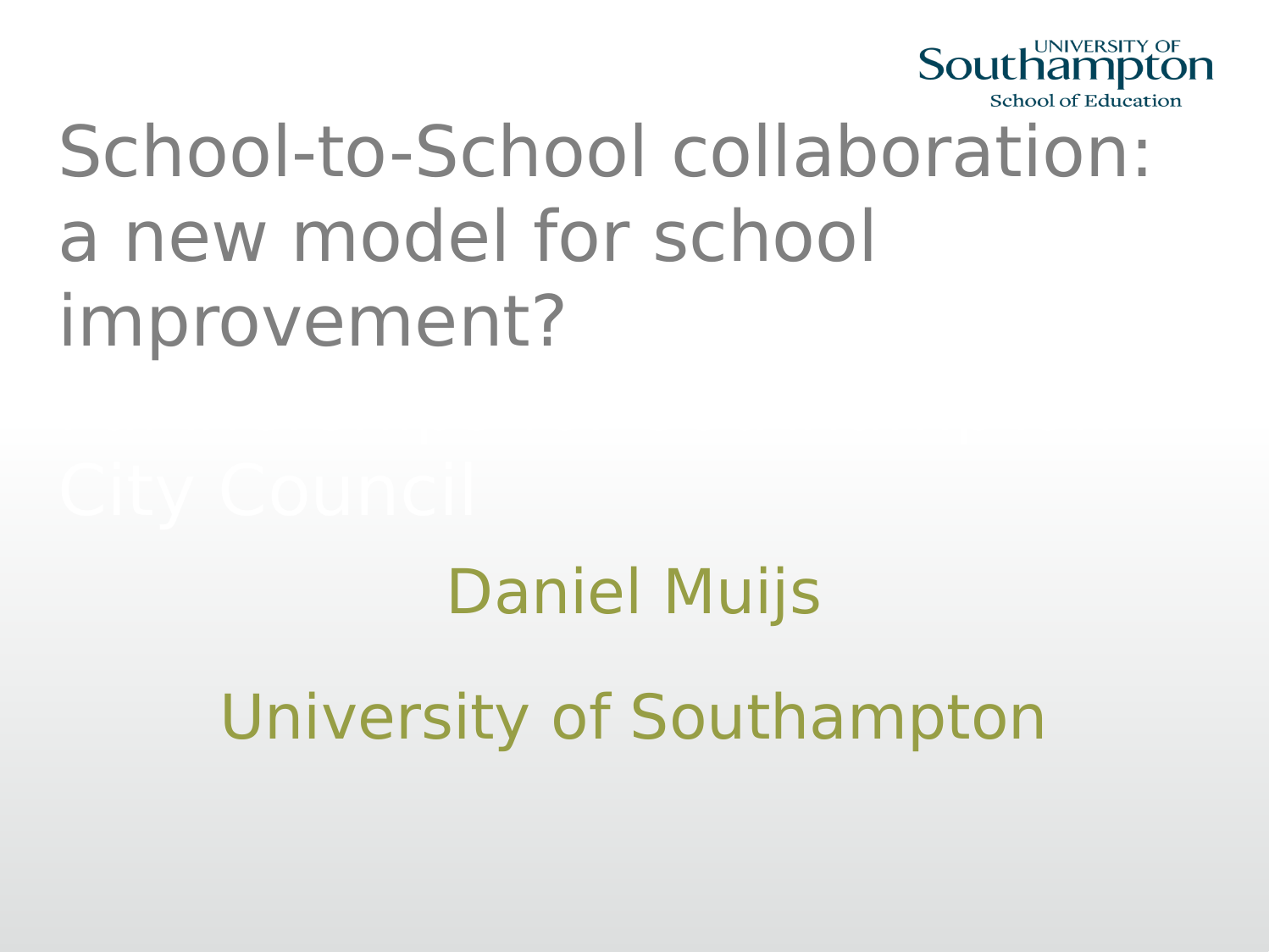

# School-to-School collaboration: a new model for school improvement?of S2S Partnerships for Southampton City Council
Daniel Muijs
University of Southampton